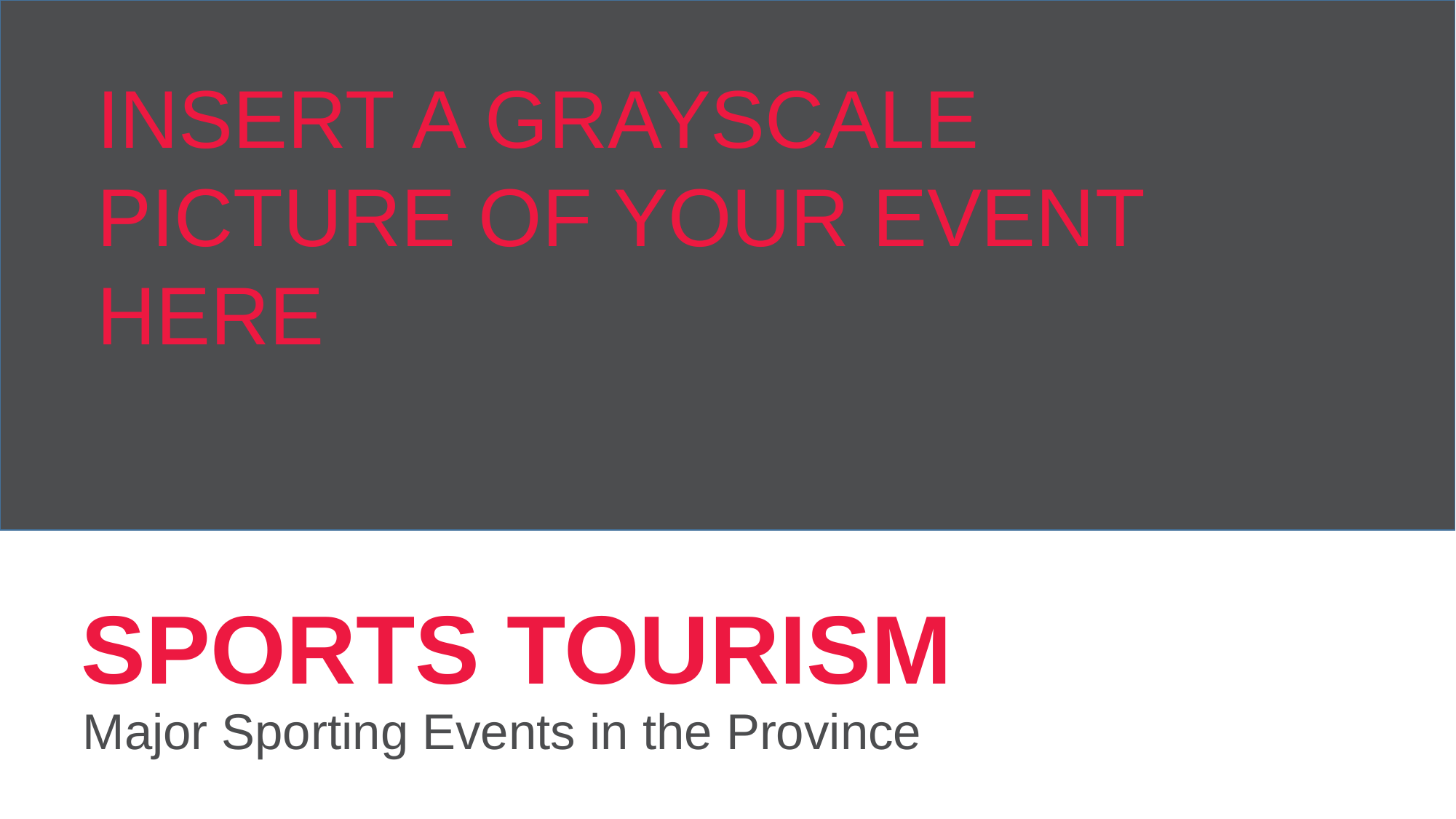

INSERT A GRAYSCALE PICTURE OF YOUR EVENT HERE
# SPORTS TOURISM
Major Sporting Events in the Province